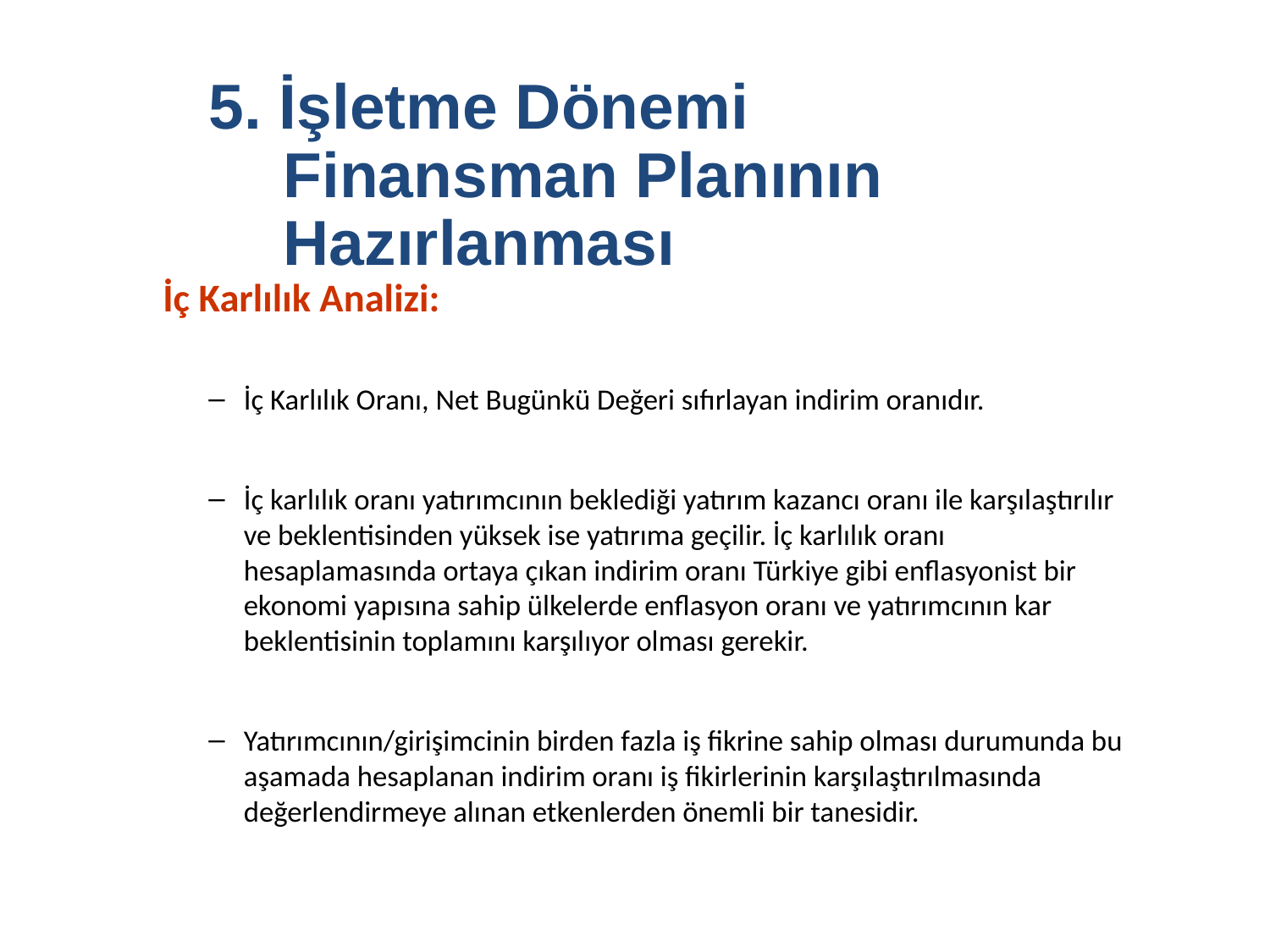

5. İşletme Dönemi Finansman Planının Hazırlanması
İç Karlılık Analizi:

İç Karlılık Oranı, Net Bugünkü Değeri sıfırlayan indirim oranıdır.

İç karlılık oranı yatırımcının beklediği yatırım kazancı oranı ile karşılaştırılır ve beklentisinden yüksek ise yatırıma geçilir. İç karlılık oranı hesaplamasında ortaya çıkan indirim oranı Türkiye gibi enflasyonist bir ekonomi yapısına sahip ülkelerde enflasyon oranı ve yatırımcının kar beklentisinin toplamını karşılıyor olması gerekir.

Yatırımcının/girişimcinin birden fazla iş fikrine sahip olması durumunda bu aşamada hesaplanan indirim oranı iş fikirlerinin karşılaştırılmasında değerlendirmeye alınan etkenlerden önemli bir tanesidir.
36